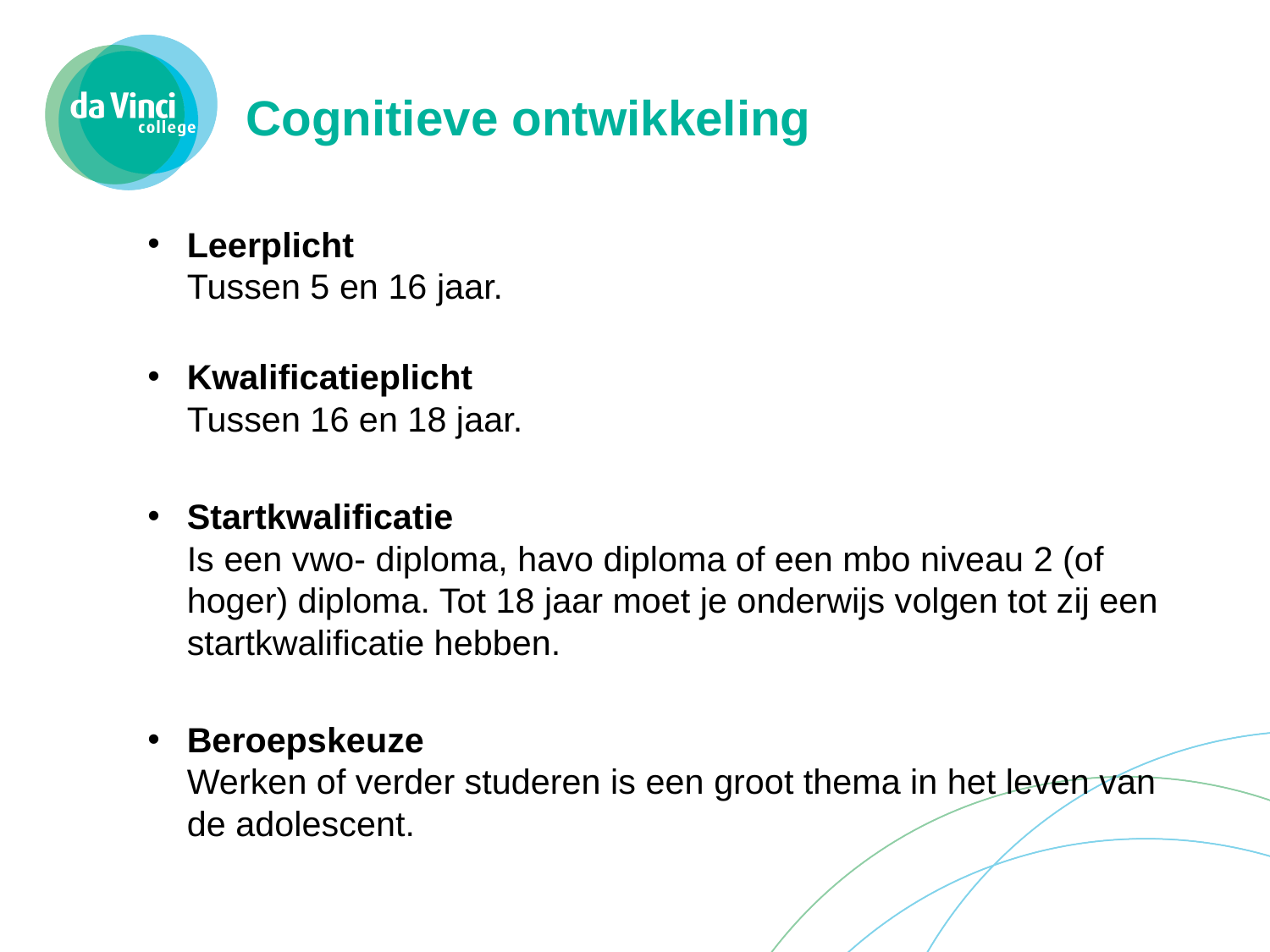

# Cognitieve ontwikkeling
Leerplicht
Tussen 5 en 16 jaar.
Kwalificatieplicht
Tussen 16 en 18 jaar.

Startkwalificatie
Is een vwo- diploma, havo diploma of een mbo niveau 2 (of hoger) diploma. Tot 18 jaar moet je onderwijs volgen tot zij een startkwalificatie hebben.

Beroepskeuze
Werken of verder studeren is een groot thema in het leven van de adolescent.